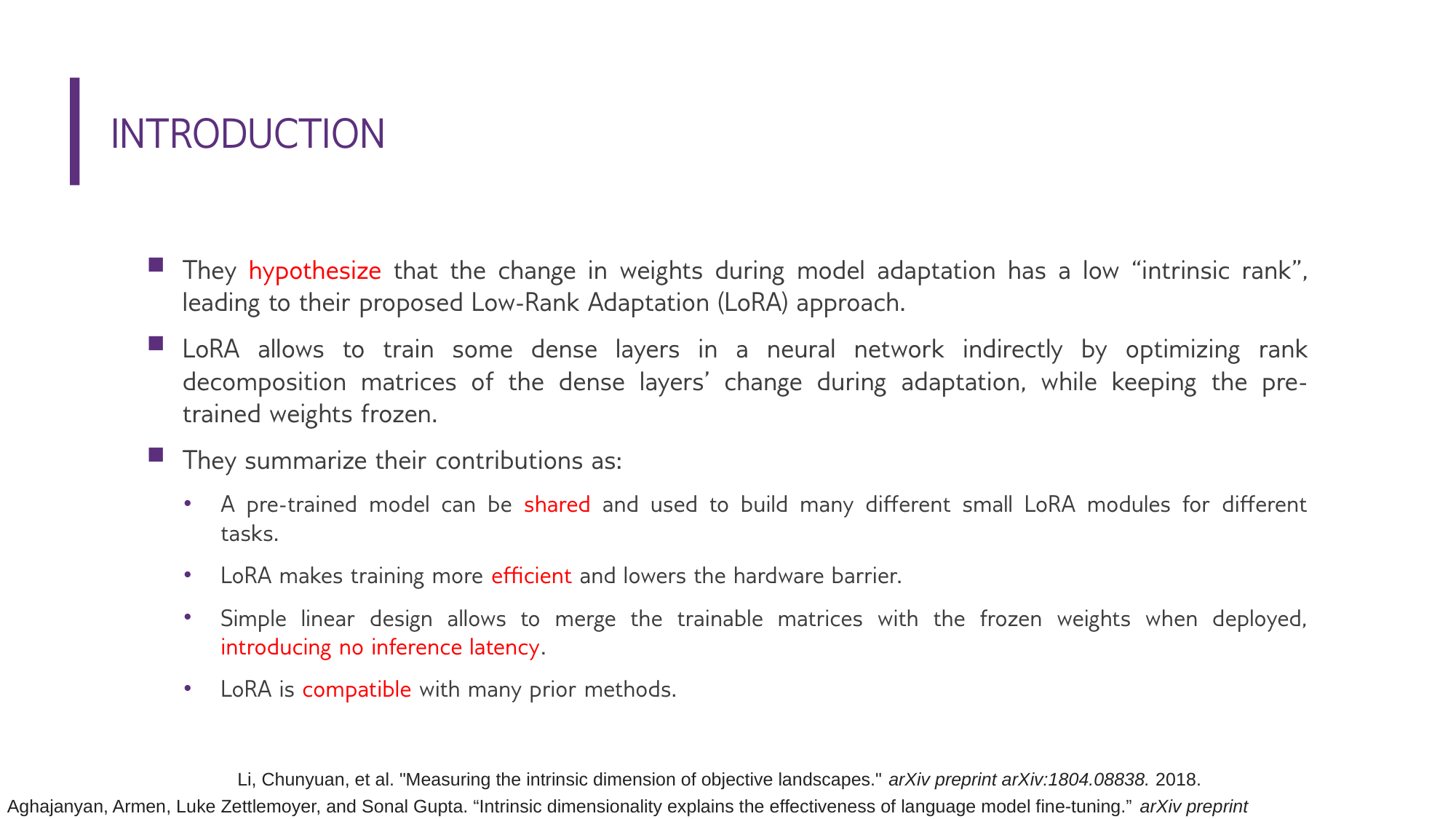

# Introduction
They hypothesize that the change in weights during model adaptation has a low “intrinsic rank”, leading to their proposed Low-Rank Adaptation (LoRA) approach.
LoRA allows to train some dense layers in a neural network indirectly by optimizing rank decomposition matrices of the dense layers’ change during adaptation, while keeping the pre-trained weights frozen.
They summarize their contributions as:
A pre-trained model can be shared and used to build many different small LoRA modules for different tasks.
LoRA makes training more efficient and lowers the hardware barrier.
Simple linear design allows to merge the trainable matrices with the frozen weights when deployed, introducing no inference latency.
LoRA is compatible with many prior methods.
Li, Chunyuan, et al. "Measuring the intrinsic dimension of objective landscapes." arXiv preprint arXiv:1804.08838. 2018.
Aghajanyan, Armen, Luke Zettlemoyer, and Sonal Gupta. “Intrinsic dimensionality explains the effectiveness of language model fine-tuning.” arXiv preprint arXiv:2012.13255. 2020.